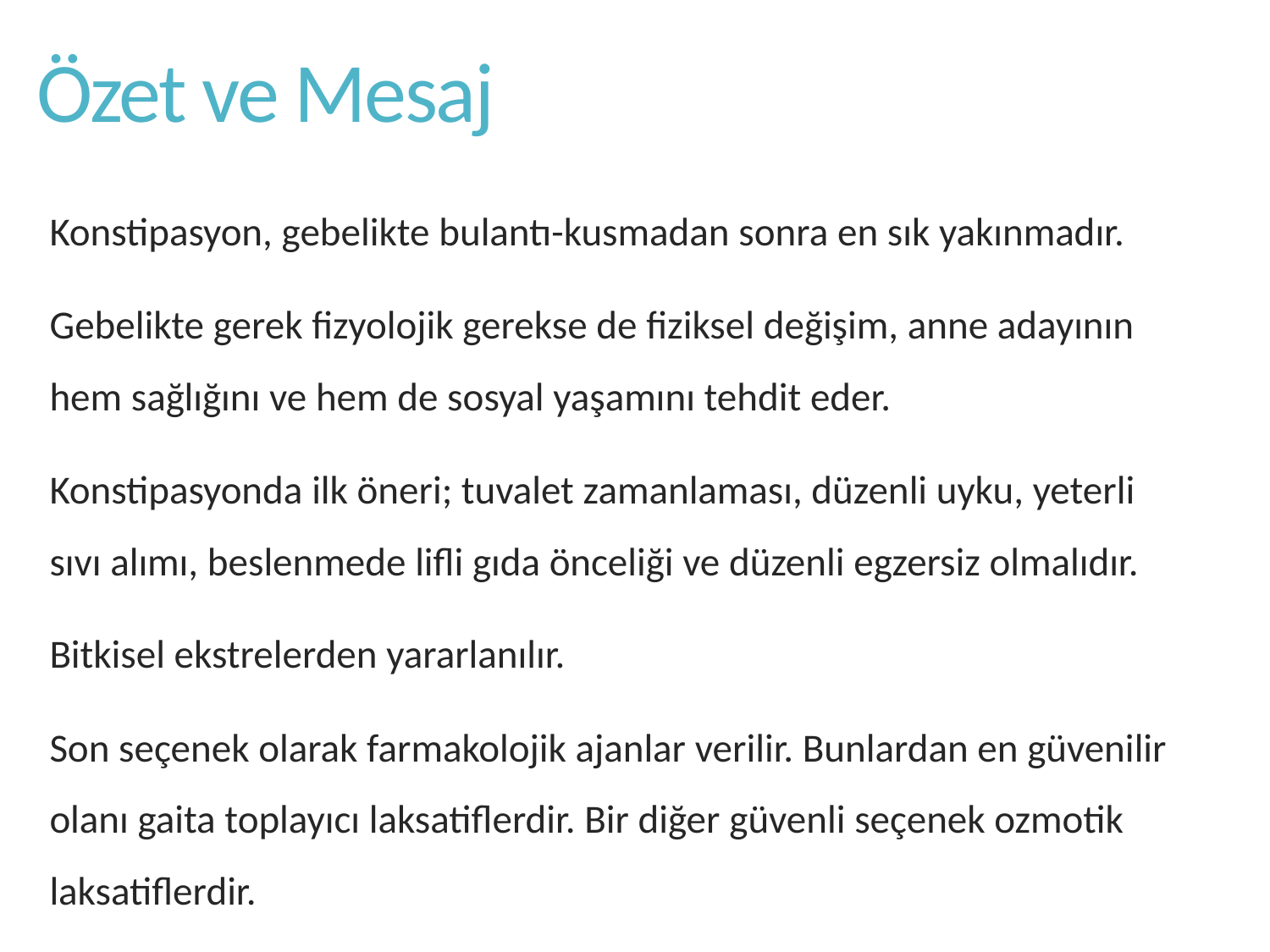

# Özet ve Mesaj
Konstipasyon, gebelikte bulantı-kusmadan sonra en sık yakınmadır.
Gebelikte gerek fizyolojik gerekse de fiziksel değişim, anne adayının hem sağlığını ve hem de sosyal yaşamını tehdit eder.
Konstipasyonda ilk öneri; tuvalet zamanlaması, düzenli uyku, yeterli sıvı alımı, beslenmede lifli gıda önceliği ve düzenli egzersiz olmalıdır.
Bitkisel ekstrelerden yararlanılır.
Son seçenek olarak farmakolojik ajanlar verilir. Bunlardan en güvenilir olanı gaita toplayıcı laksatiflerdir. Bir diğer güvenli seçenek ozmotik laksatiflerdir.